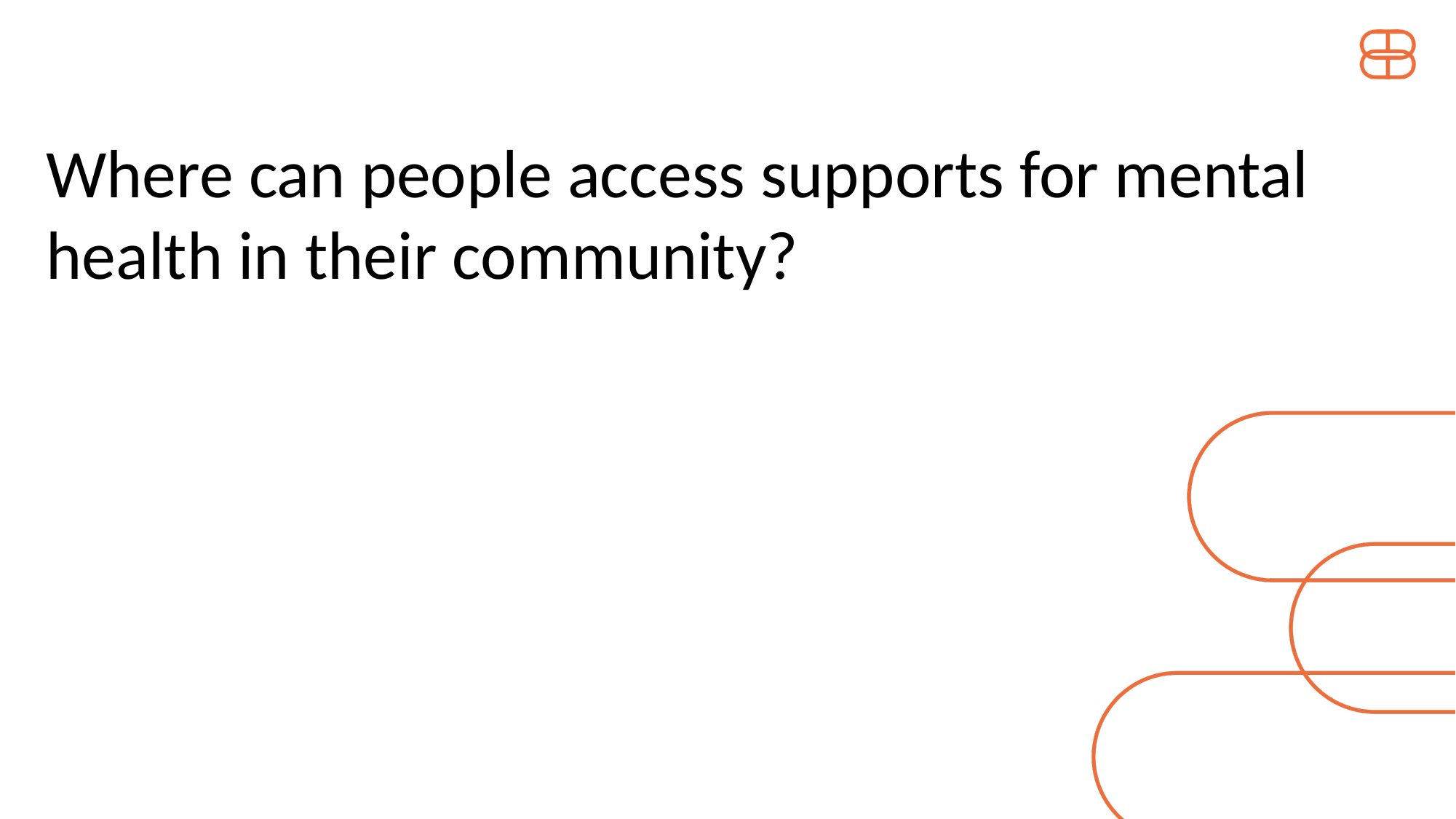

Where can people access supports for mental health in their community?